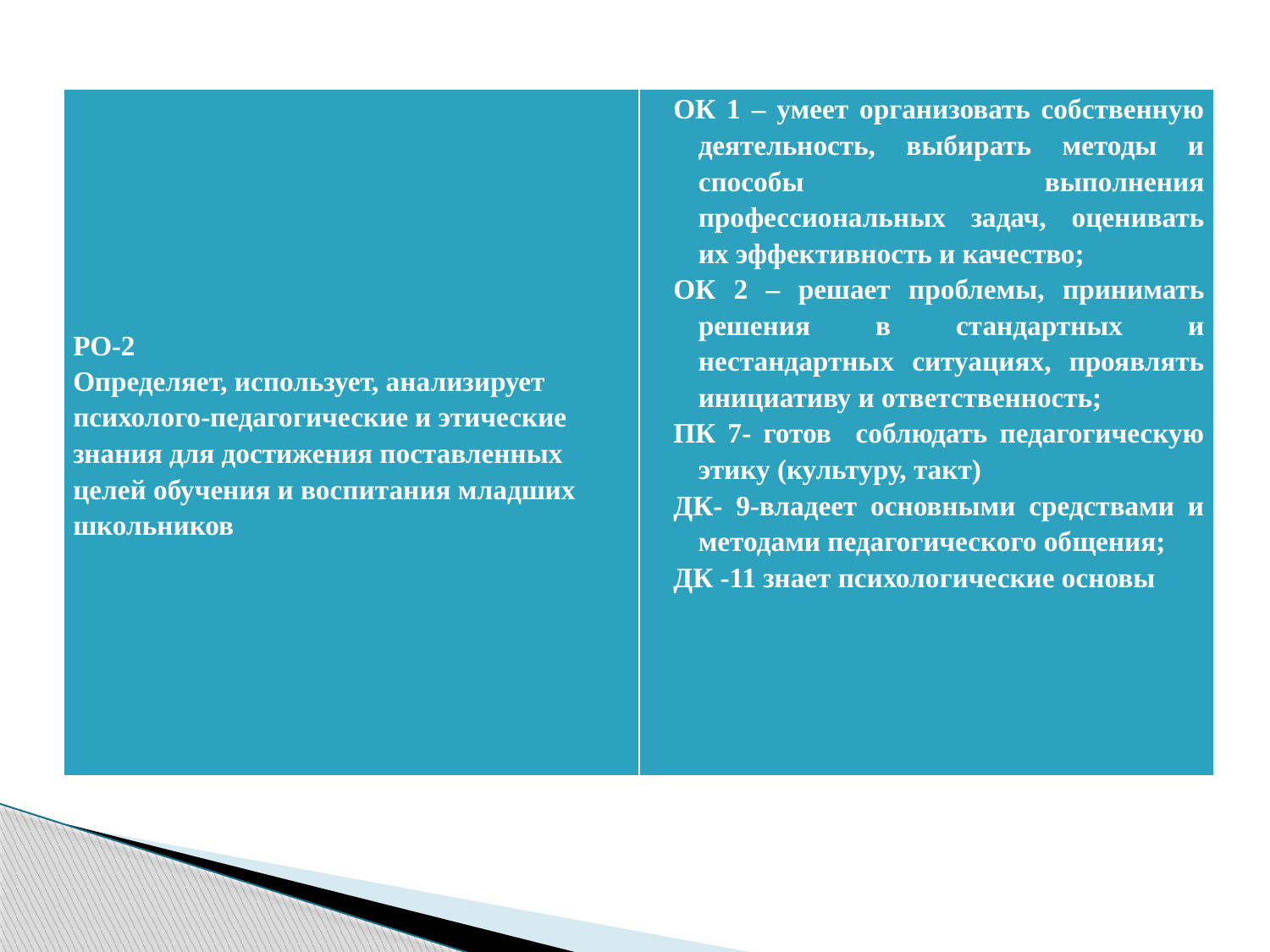

| РО-2 Определяет, использует, анализирует психолого-педагогические и этические знания для достижения поставленных целей обучения и воспитания младших школьников | ОК 1 – умеет организовать собственную деятельность, выбирать методы и способы выполнения профессиональных задач, оценивать их эффективность и качество; ОК 2 – решает проблемы, принимать решения в стандартных и нестандартных ситуациях, проявлять инициативу и ответственность; ПК 7- готов соблюдать педагогическую этику (культуру, такт) ДК- 9-владеет основными средствами и методами педагогического общения; ДК -11 знает психологические основы |
| --- | --- |